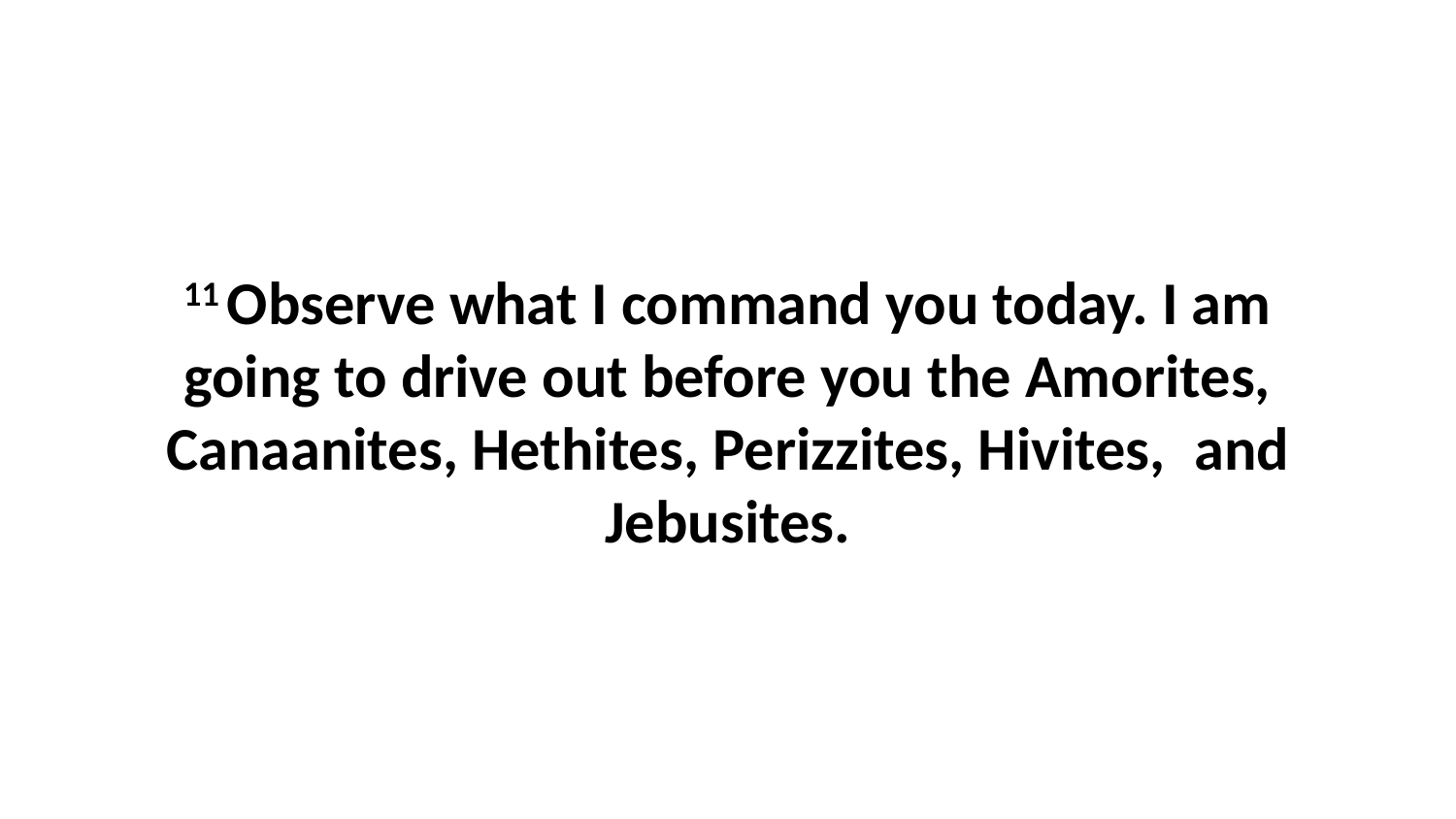

11 Observe what I command you today. I am going to drive out before you the Amorites, Canaanites, Hethites, Perizzites, Hivites,  and Jebusites.